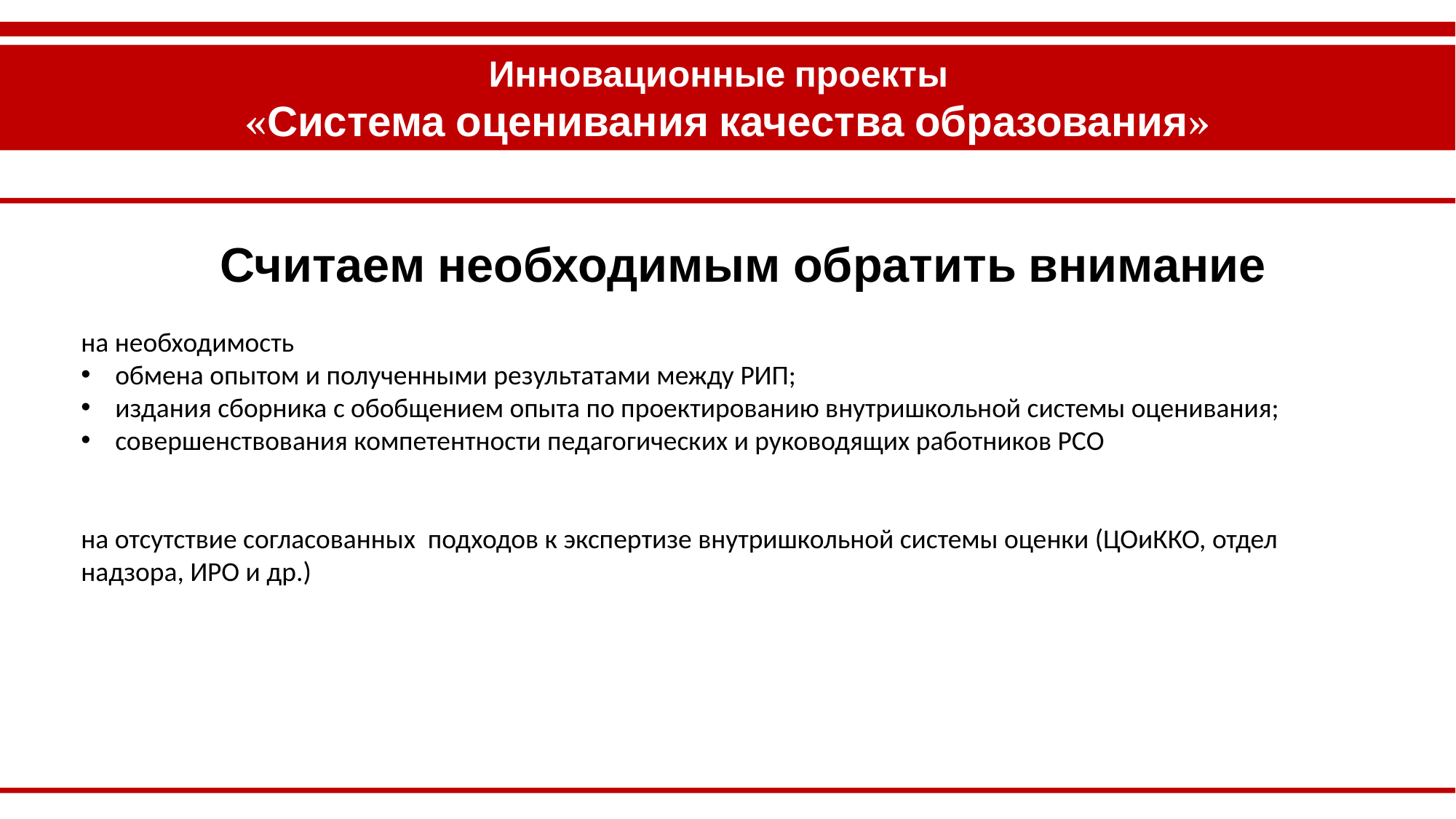

Инновационные проекты
«Система оценивания качества образования»

Считаем необходимым обратить внимание

на необходимость
обмена опытом и полученными результатами между РИП;
издания сборника с обобщением опыта по проектированию внутришкольной системы оценивания;
совершенствования компетентности педагогических и руководящих работников РСО

на отсутствие согласованных  подходов к экспертизе внутришкольной системы оценки (ЦОиККО, отдел надзора, ИРО и др.)